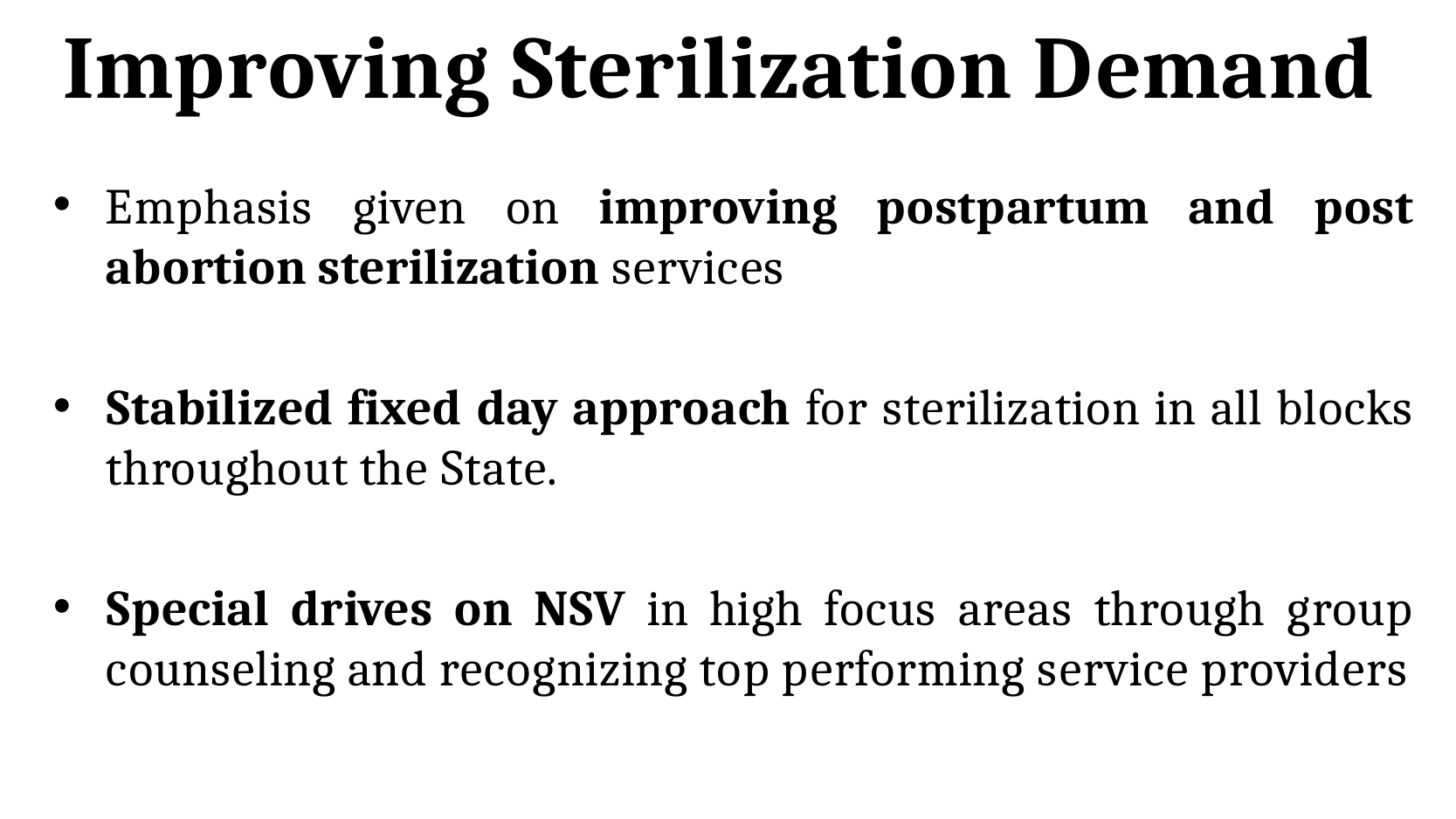

# Improving Sterilization Demand
Emphasis given on improving postpartum and post abortion sterilization services

Stabilized fixed day approach for sterilization in all blocks throughout the State.

Special drives on NSV in high focus areas through group counseling and recognizing top performing service providers